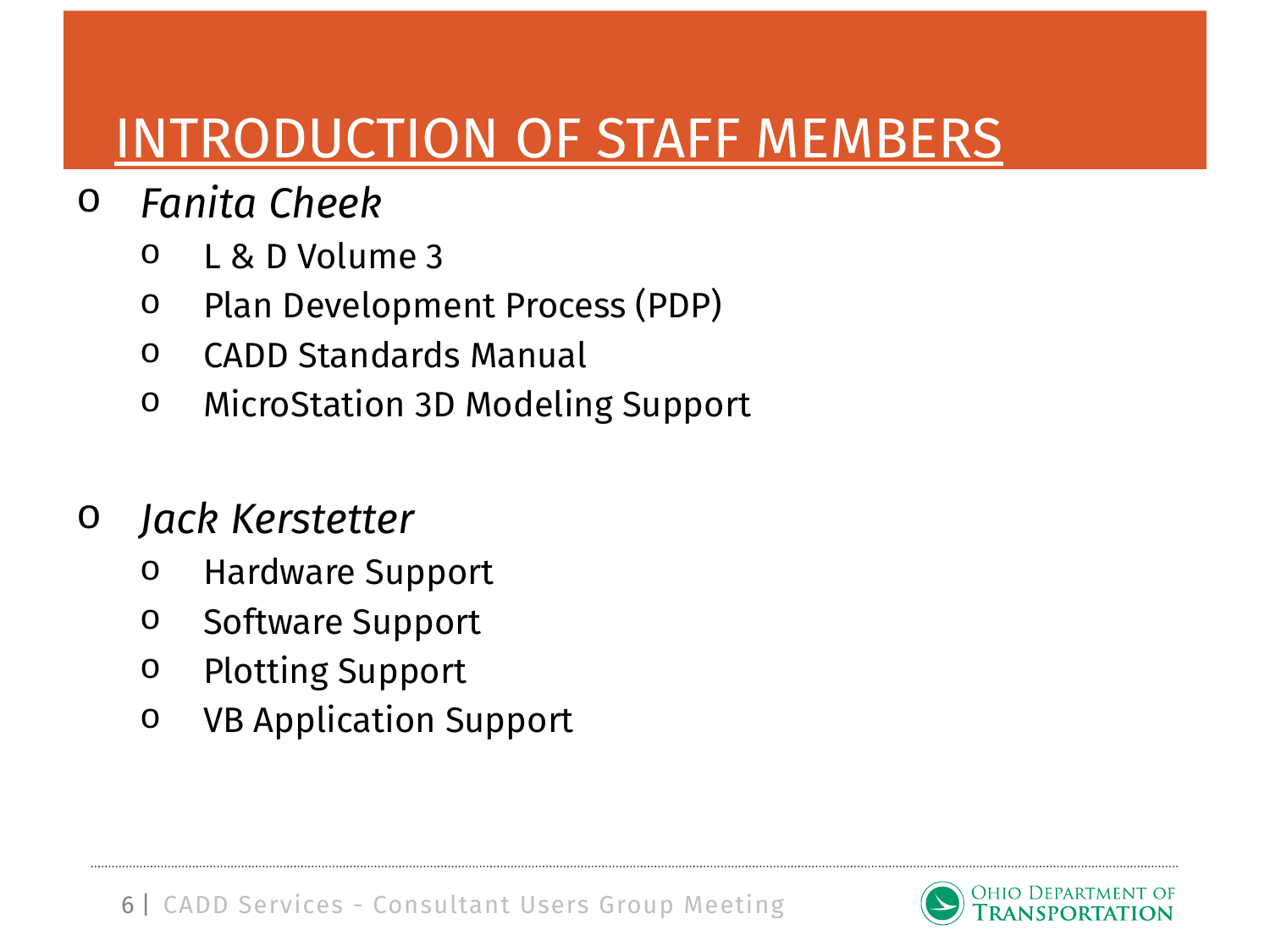

# Introduction of Staff Members
Fanita Cheek
L & D Volume 3
Plan Development Process (PDP)
CADD Standards Manual
MicroStation 3D Modeling Support

Jack Kerstetter
Hardware Support
Software Support
Plotting Support
VB Application Support
CADD Services - Consultant Users Group Meeting